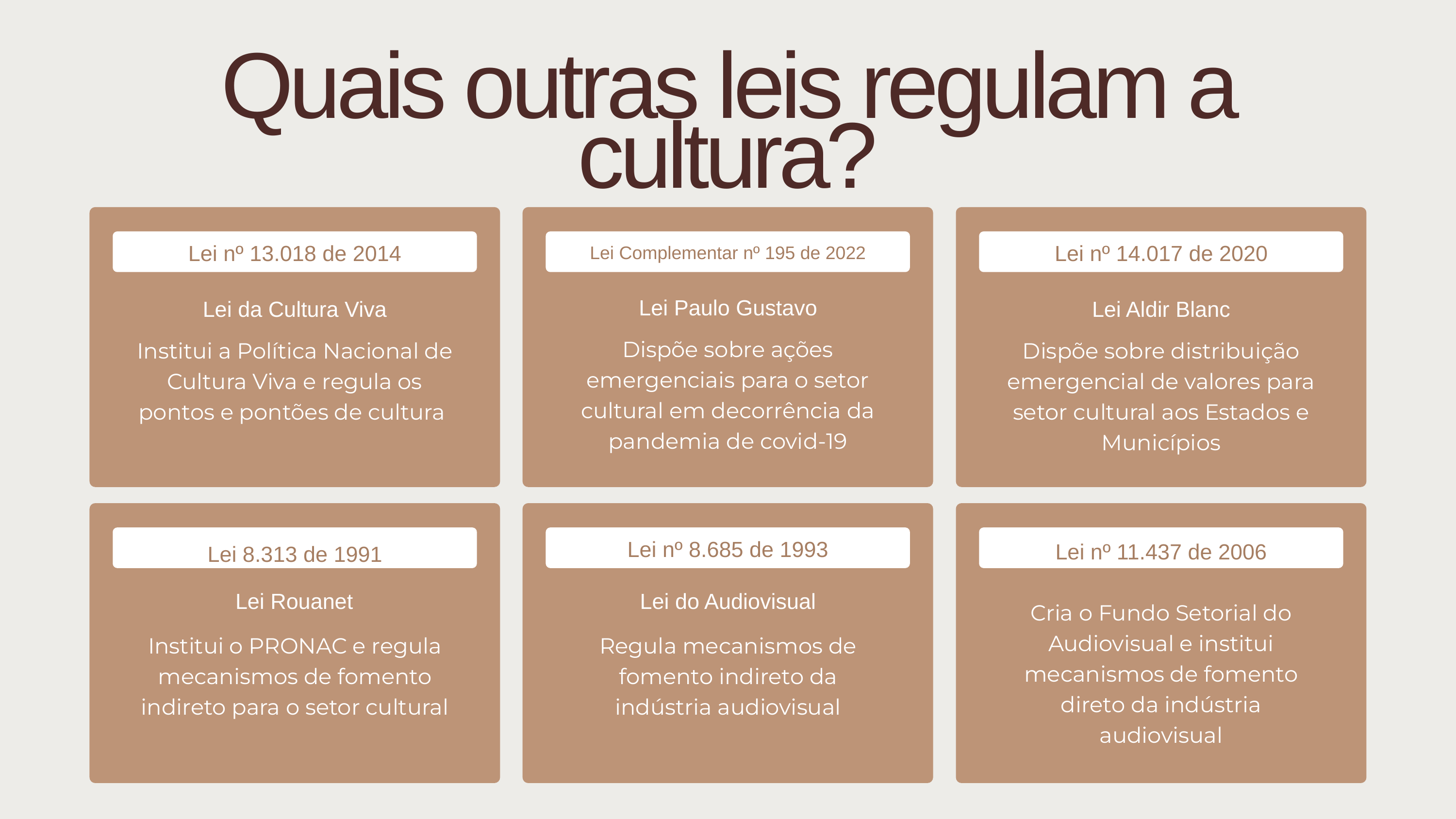

Quais outras leis regulam a cultura?

Lei nº 13.018 de 2014
Lei nº 14.017 de 2020
Lei Complementar nº 195 de 2022
Lei Paulo Gustavo
Lei da Cultura Viva
Lei Aldir Blanc
Dispõe sobre ações emergenciais para o setor cultural em decorrência da pandemia de covid-19
Institui a Política Nacional de Cultura Viva e regula os pontos e pontões de cultura
Dispõe sobre distribuição emergencial de valores para setor cultural aos Estados e Municípios

Lei 8.313 de 1991

Lei nº 8.685 de 1993
Lei nº 11.437 de 2006
Lei Rouanet
Lei do Audiovisual
Cria o Fundo Setorial do Audiovisual e institui mecanismos de fomento direto da indústria audiovisual
Institui o PRONAC e regula mecanismos de fomento indireto para o setor cultural
Regula mecanismos de fomento indireto da indústria audiovisual